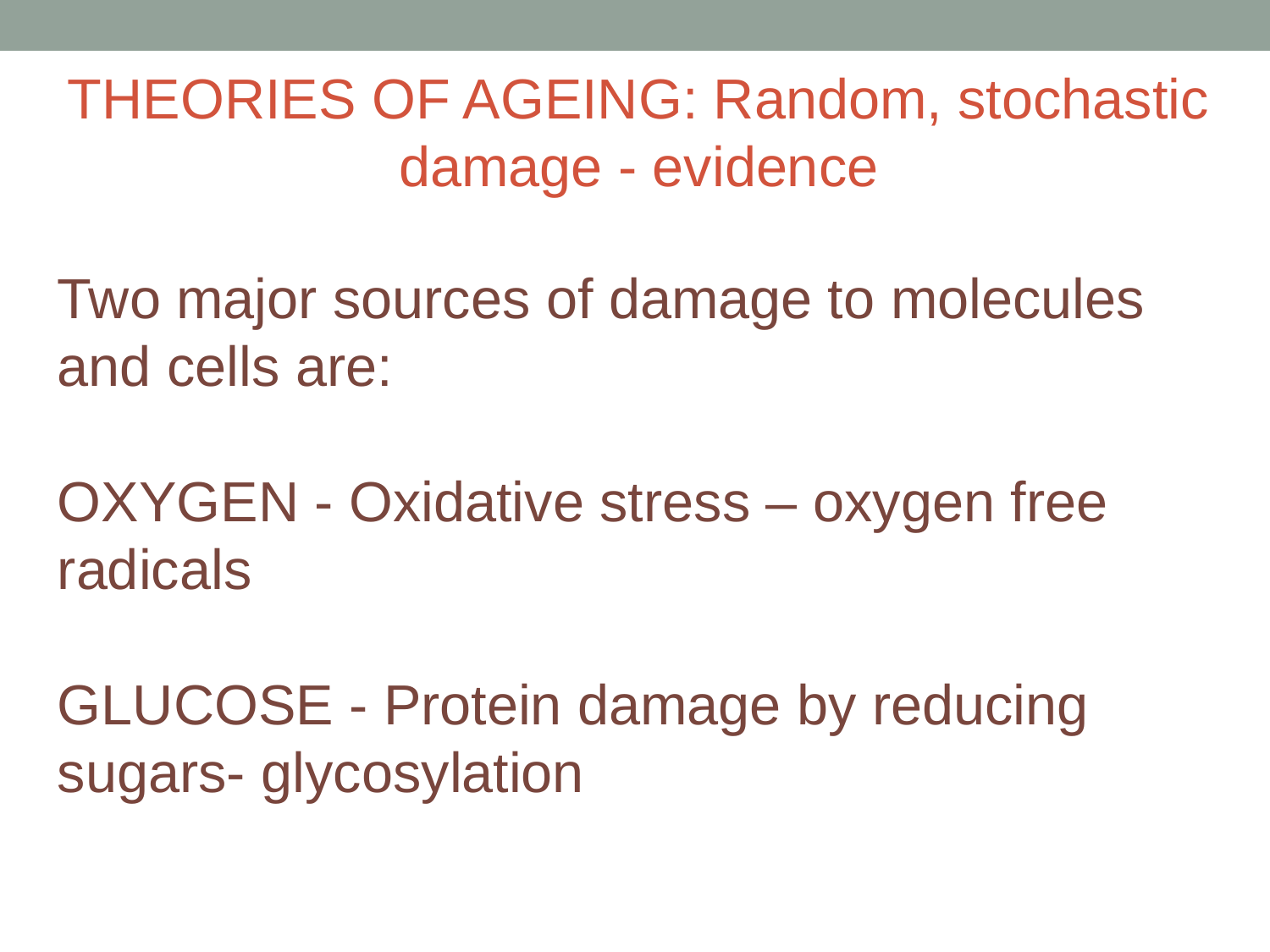

THEORIES OF AGEING: Random, stochastic damage - evidence
Two major sources of damage to molecules and cells are:

OXYGEN - Oxidative stress – oxygen free radicals

GLUCOSE - Protein damage by reducing sugars- glycosylation